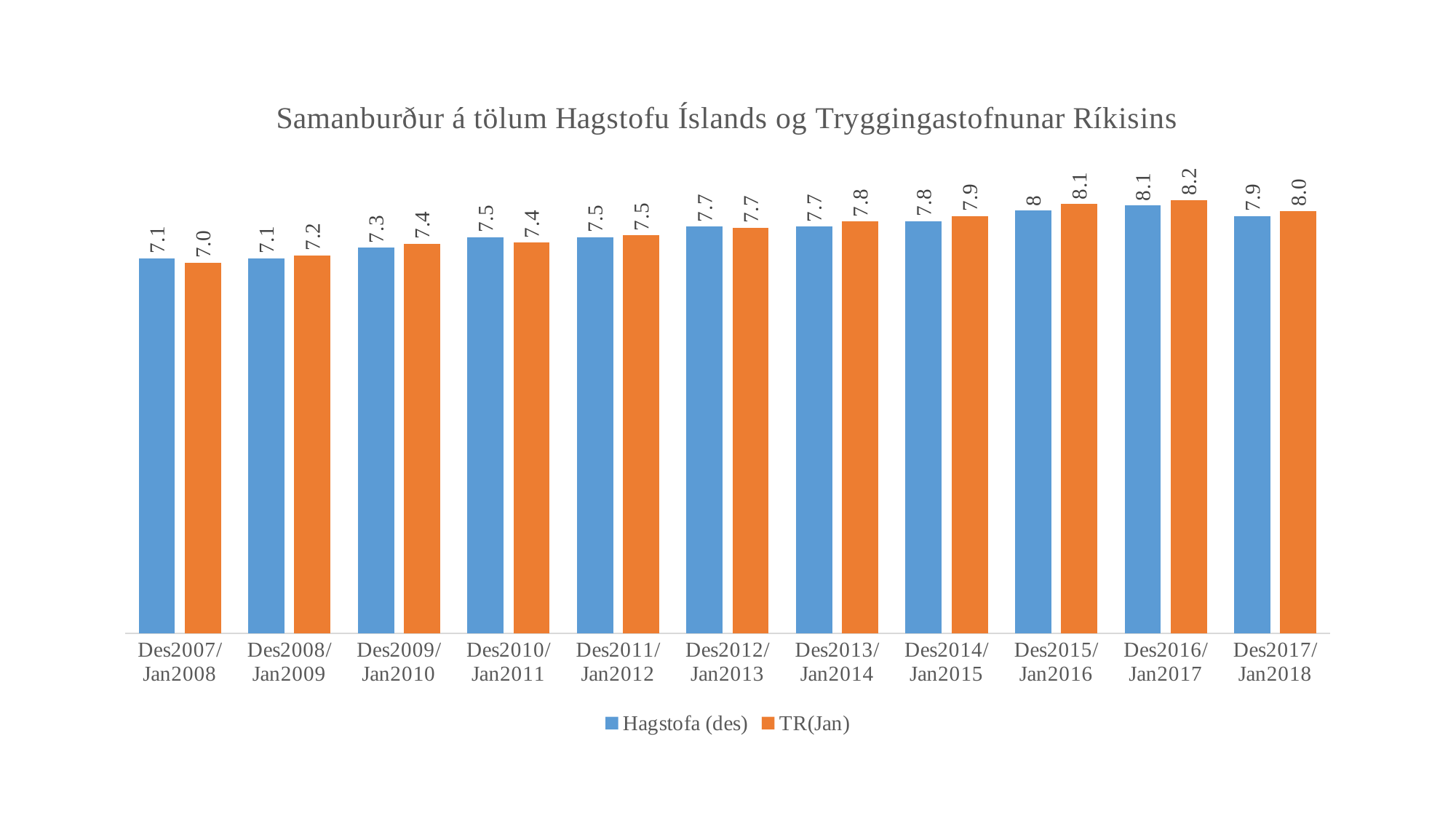

### Chart: Samanburður á tölum Hagstofu Íslands og Tryggingastofnunar Ríkisins

| Category | Hagstofa (des) | TR(Jan) |
|---|---|---|
| Des2007/Jan2008 | 7.1 | 7.016585730662691 |
| Des2008/Jan2009 | 7.1 | 7.158342993224334 |
| Des2009/Jan2010 | 7.3 | 7.377917758219763 |
| Des2010/Jan2011 | 7.5 | 7.3993886907794195 |
| Des2011/Jan2012 | 7.5 | 7.534453814320294 |
| Des2012/Jan2013 | 7.7 | 7.680364100399327 |
| Des2013/Jan2014 | 7.7 | 7.795955344859817 |
| Des2014/Jan2015 | 7.8 | 7.900055029507201 |
| Des2015/Jan2016 | 8.0 | 8.125348594140338 |
| Des2016/Jan2017 | 8.1 | 8.202706985160724 |
| Des2017/Jan2018 | 7.9 | 7.991797833423386 |